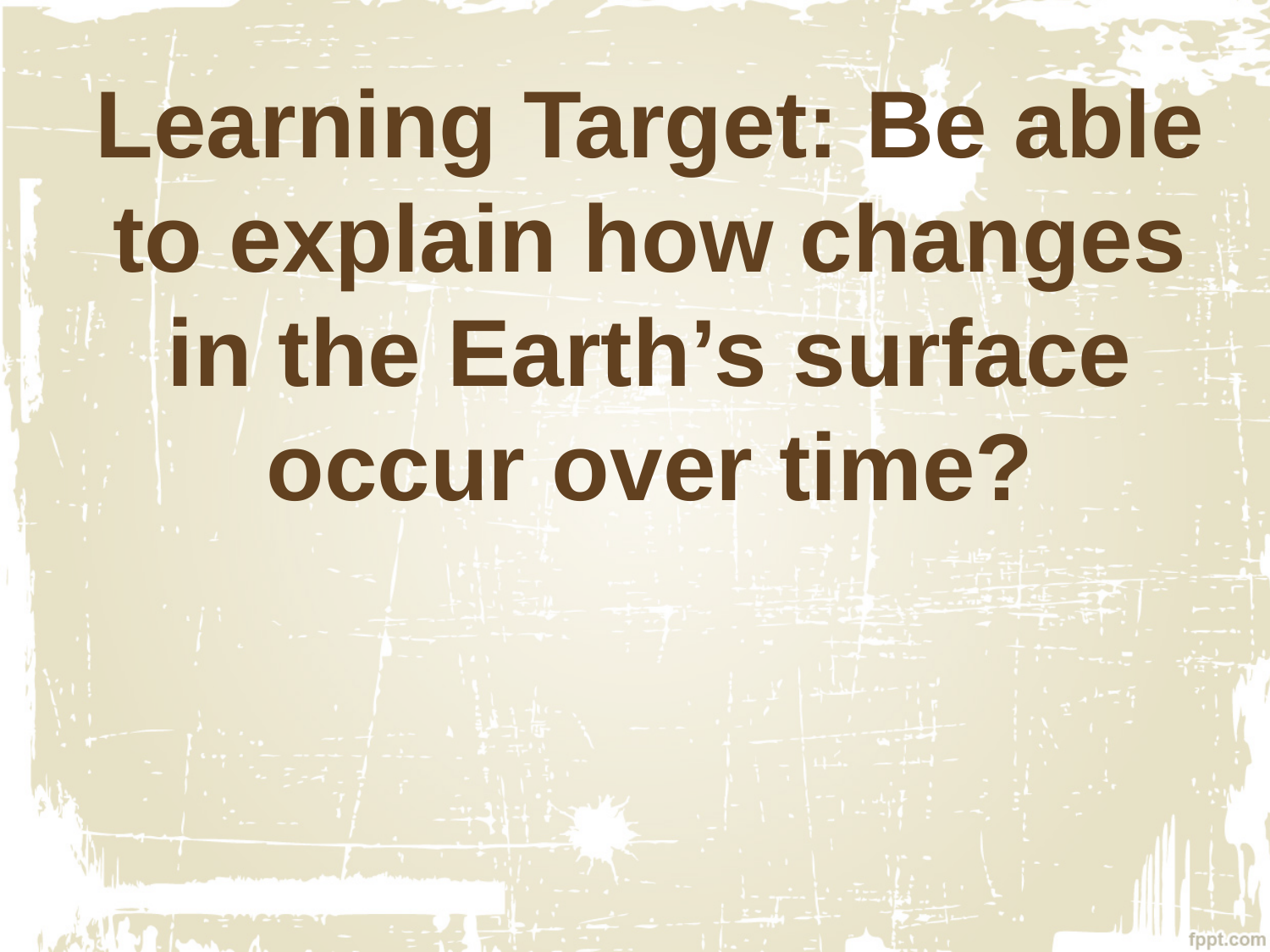

# Learning Target: Be able to explain how changes in the Earth’s surface occur over time?